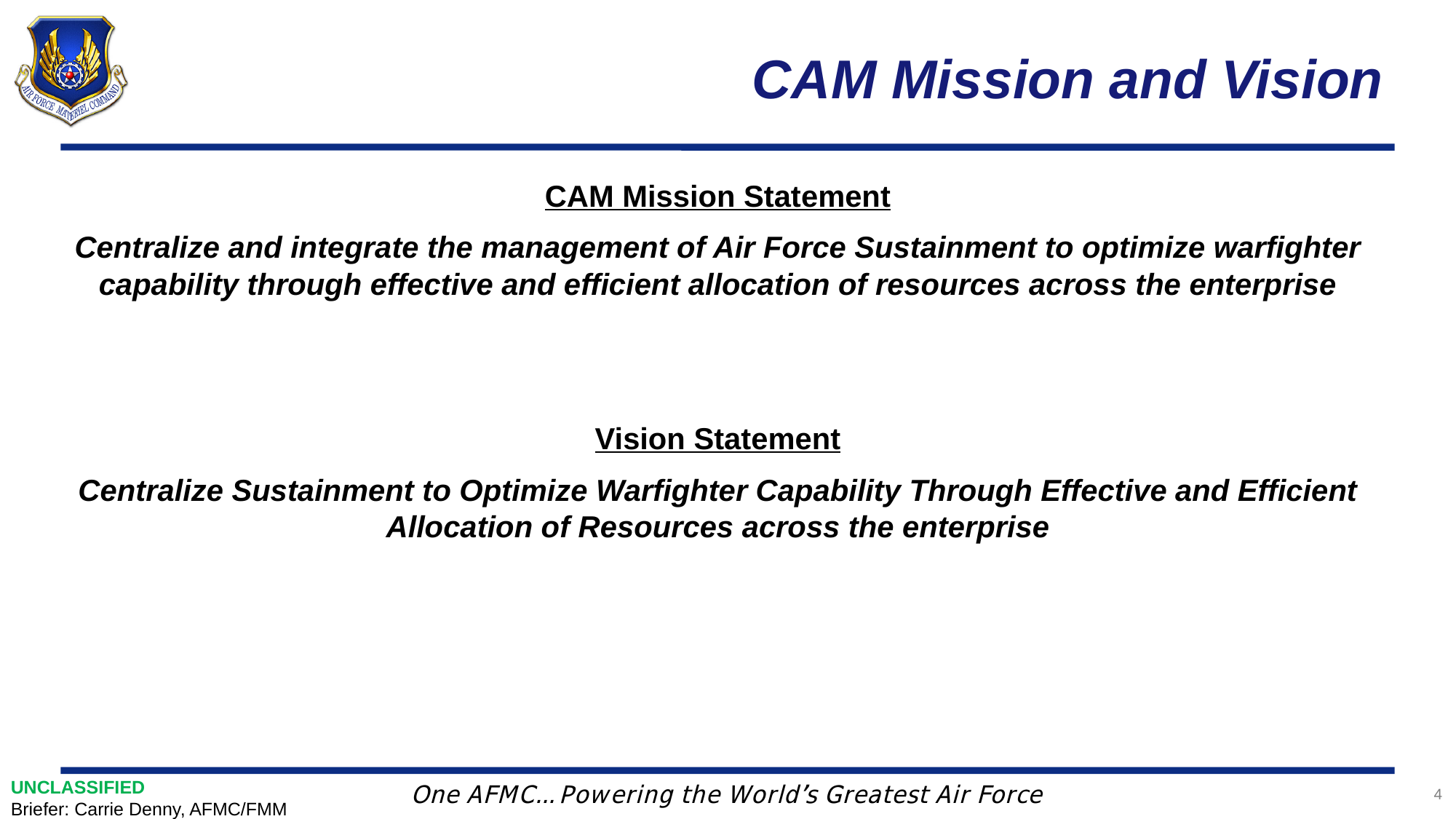

# CAM Mission and Vision
CAM Mission Statement
Centralize and integrate the management of Air Force Sustainment to optimize warfighter capability through effective and efficient allocation of resources across the enterprise

Vision Statement
Centralize Sustainment to Optimize Warfighter Capability Through Effective and Efficient Allocation of Resources across the enterprise
UNCLASSIFIED
Briefer: Carrie Denny, AFMC/FMM

4